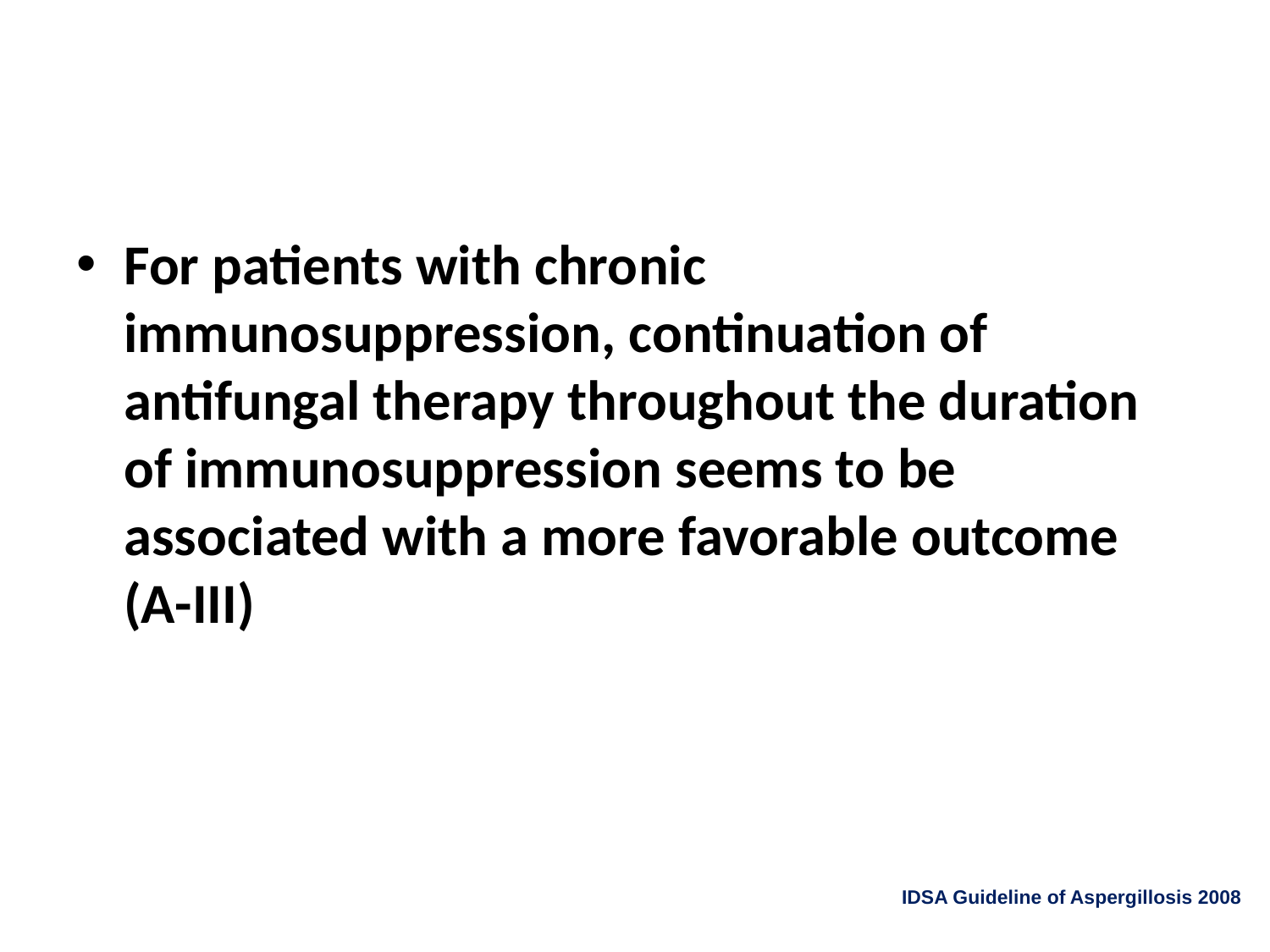

#
For patients with chronic immunosuppression, continuation of antifungal therapy throughout the duration of immunosuppression seems to be associated with a more favorable outcome (A-III)
IDSA Guideline of Aspergillosis 2008